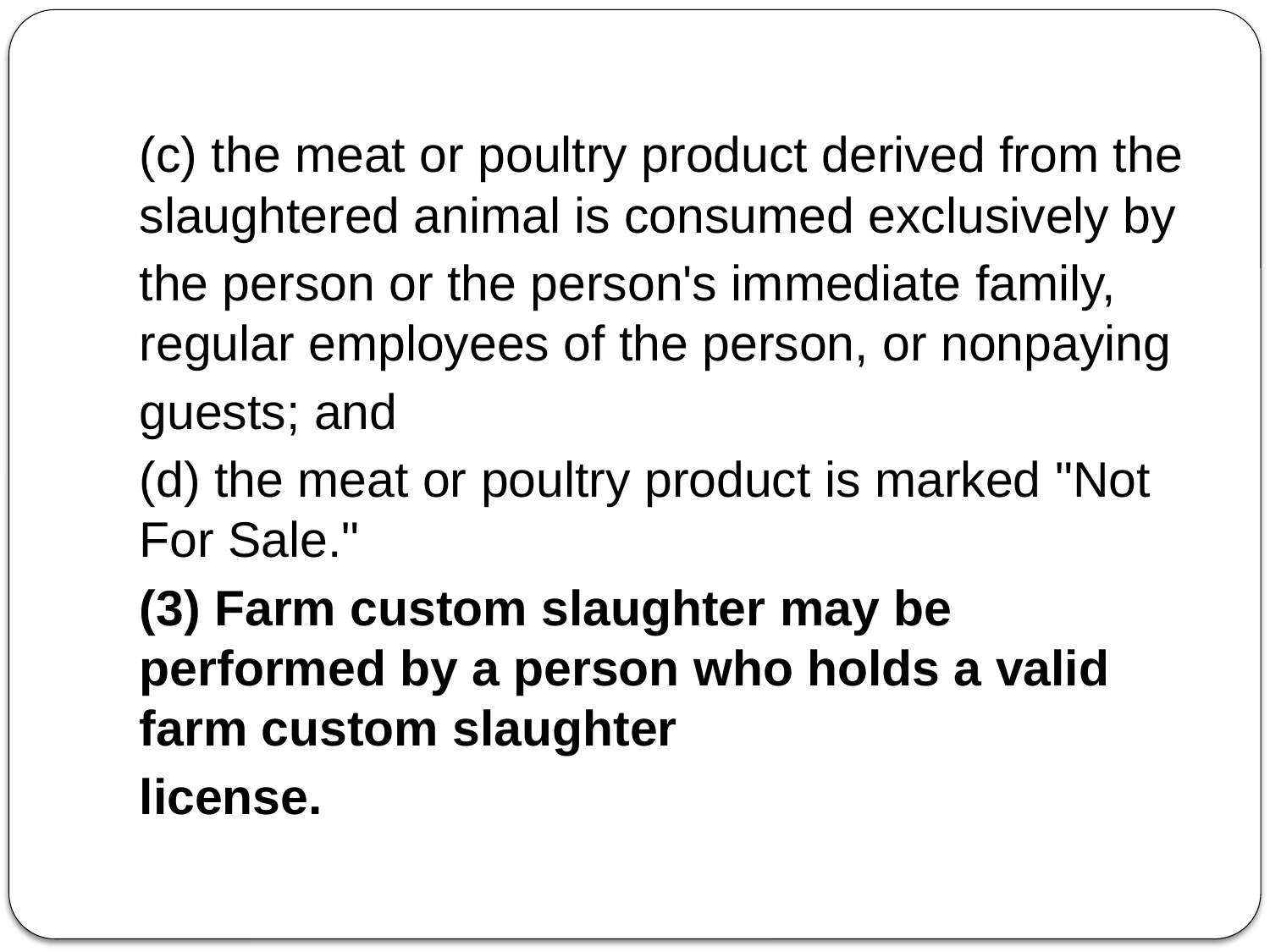

(c) the meat or poultry product derived from the slaughtered animal is consumed exclusively by
the person or the person's immediate family, regular employees of the person, or nonpaying
guests; and
(d) the meat or poultry product is marked "Not For Sale."
(3) Farm custom slaughter may be performed by a person who holds a valid farm custom slaughter
license.